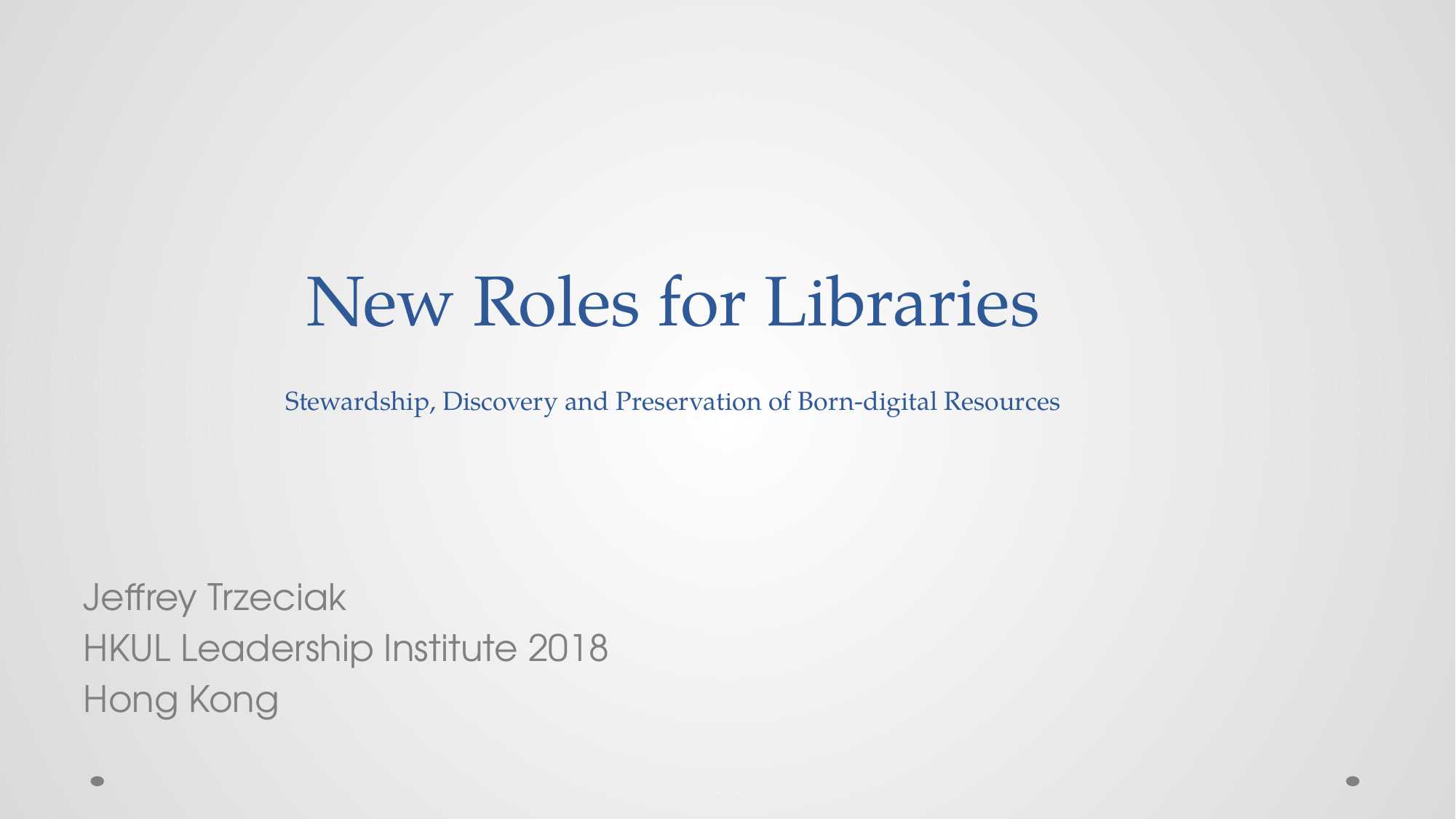

# New Roles for Libraries Stewardship, Discovery and Preservation of Born-digital Resources
Jeffrey Trzeciak
HKUL Leadership Institute 2018
Hong Kong